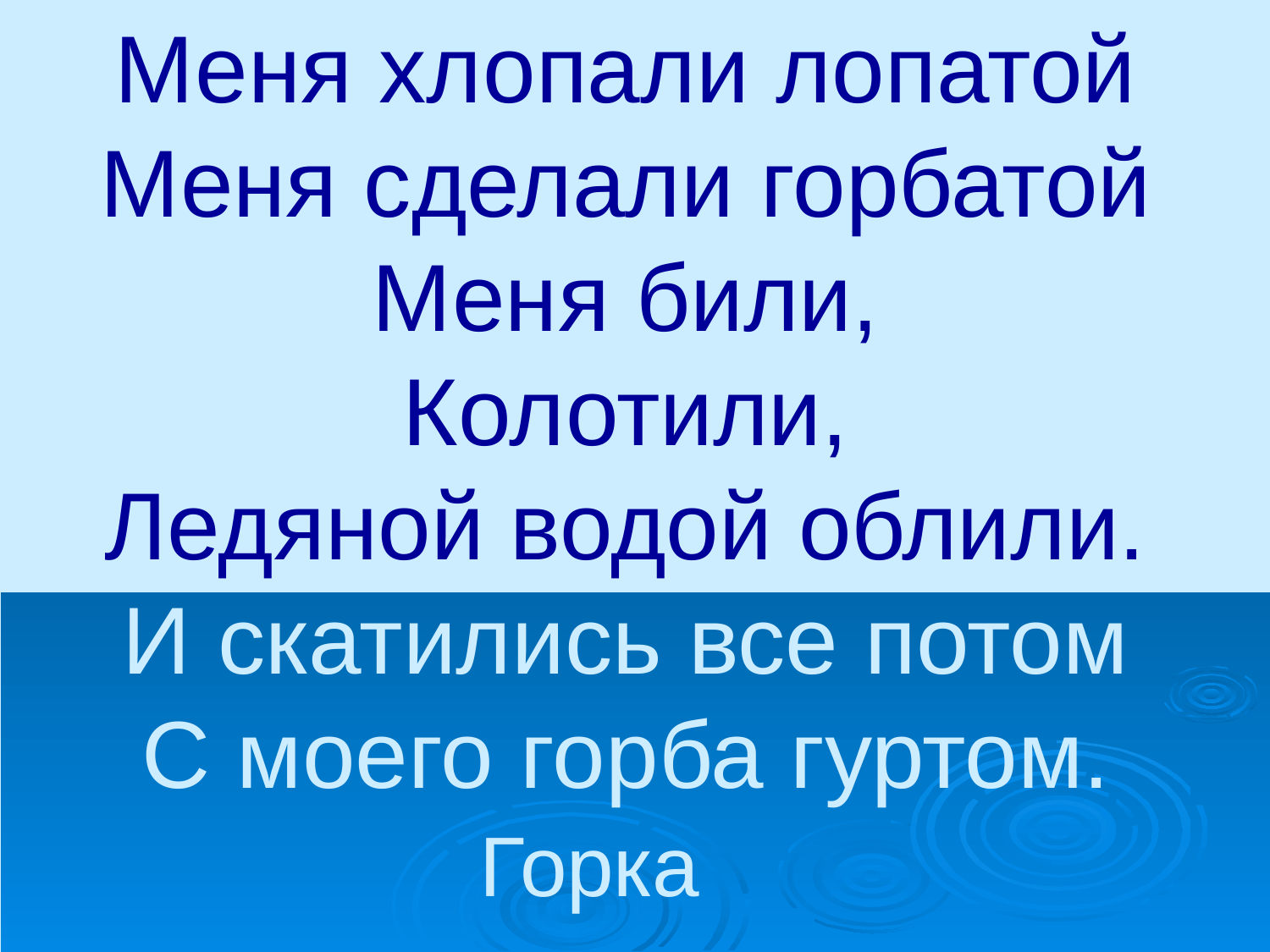

Меня хлопали лопатой
Меня сделали горбатой
Меня били,
Колотили,
Ледяной водой облили.
И скатились все потом
С моего горба гуртом.
Горка